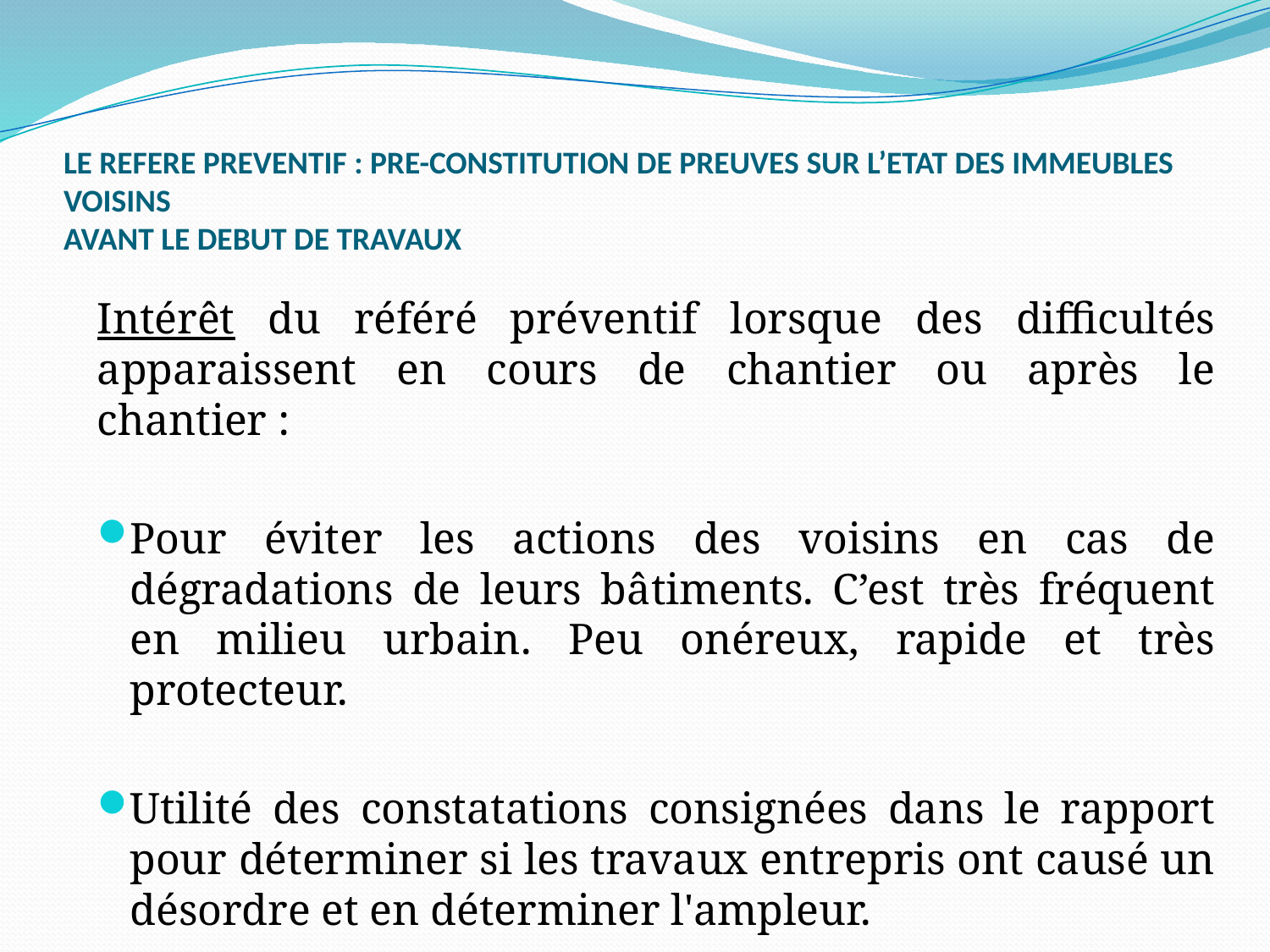

# LE REFERE PREVENTIF : PRE-CONSTITUTION DE PREUVES SUR L’ETAT DES IMMEUBLES VOISINS AVANT LE DEBUT DE TRAVAUX

Intérêt du référé préventif lorsque des difficultés apparaissent en cours de chantier ou après le chantier :

Pour éviter les actions des voisins en cas de dégradations de leurs bâtiments. C’est très fréquent en milieu urbain. Peu onéreux, rapide et très protecteur.

Utilité des constatations consignées dans le rapport pour déterminer si les travaux entrepris ont causé un désordre et en déterminer l'ampleur.